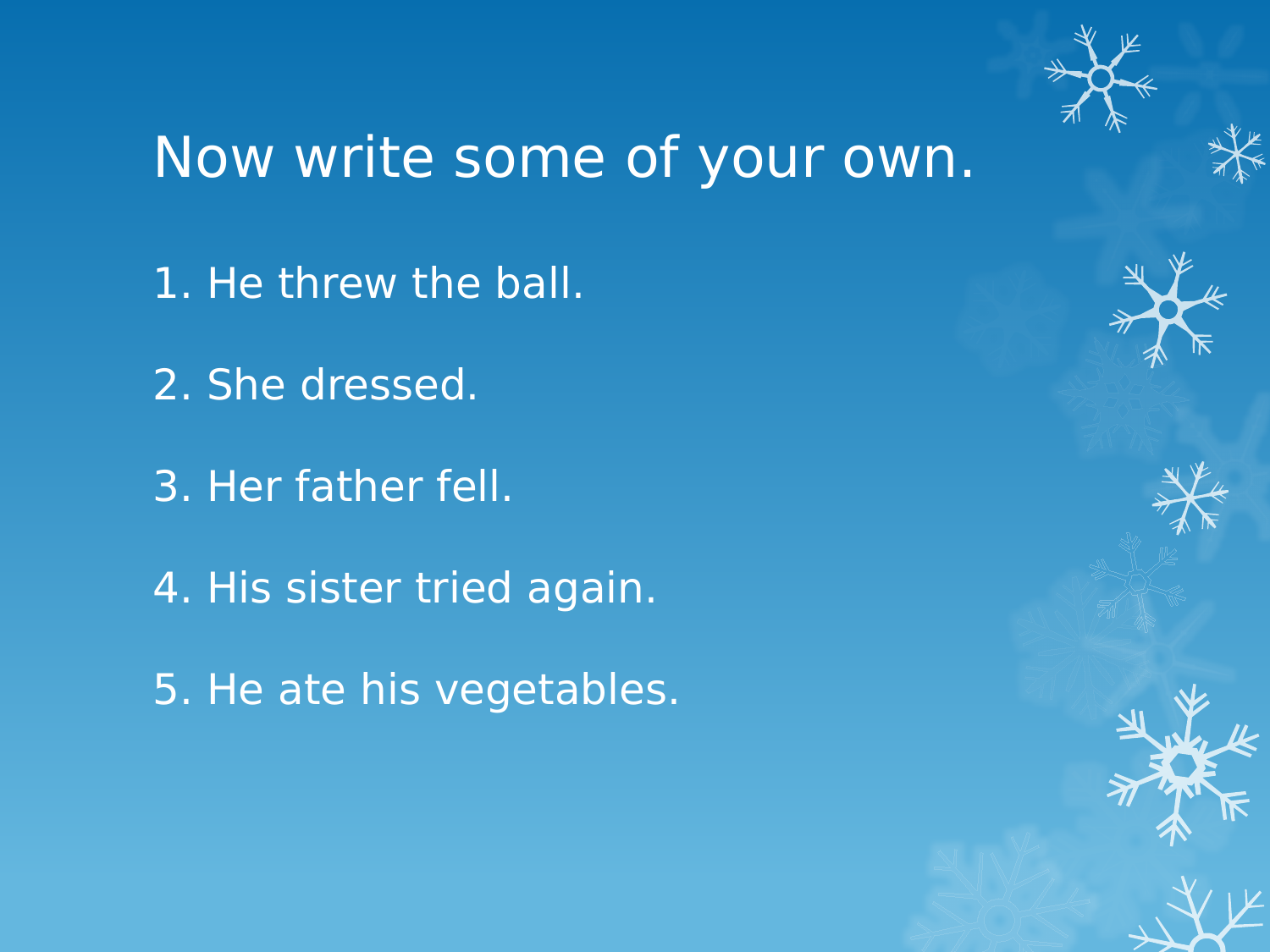

# Now write some of your own. 1. He threw the ball. 2. She dressed. 3. Her father fell. 4. His sister tried again. 5. He ate his vegetables.